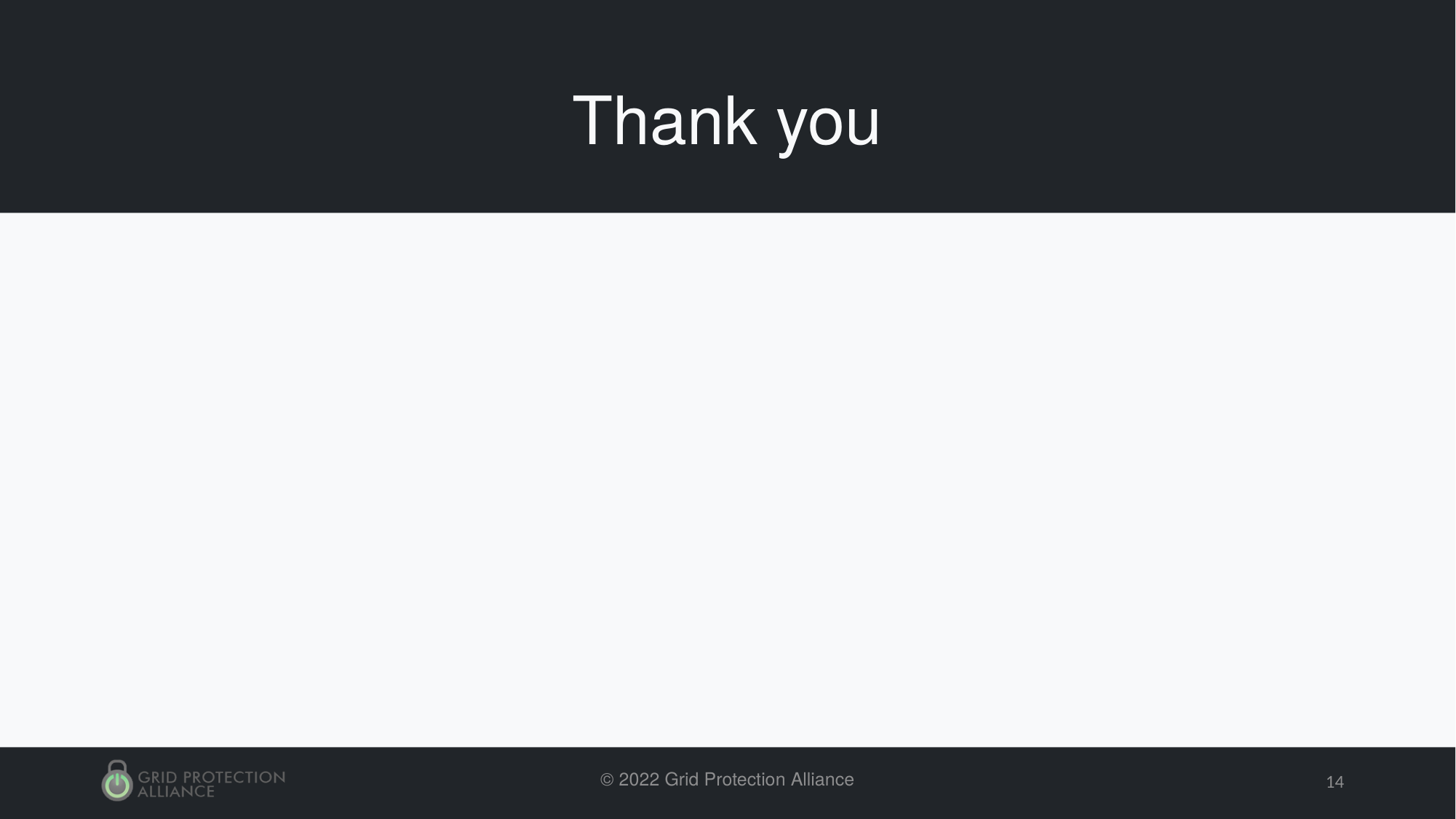

# Thank you
© 2022 Grid Protection Alliance
14